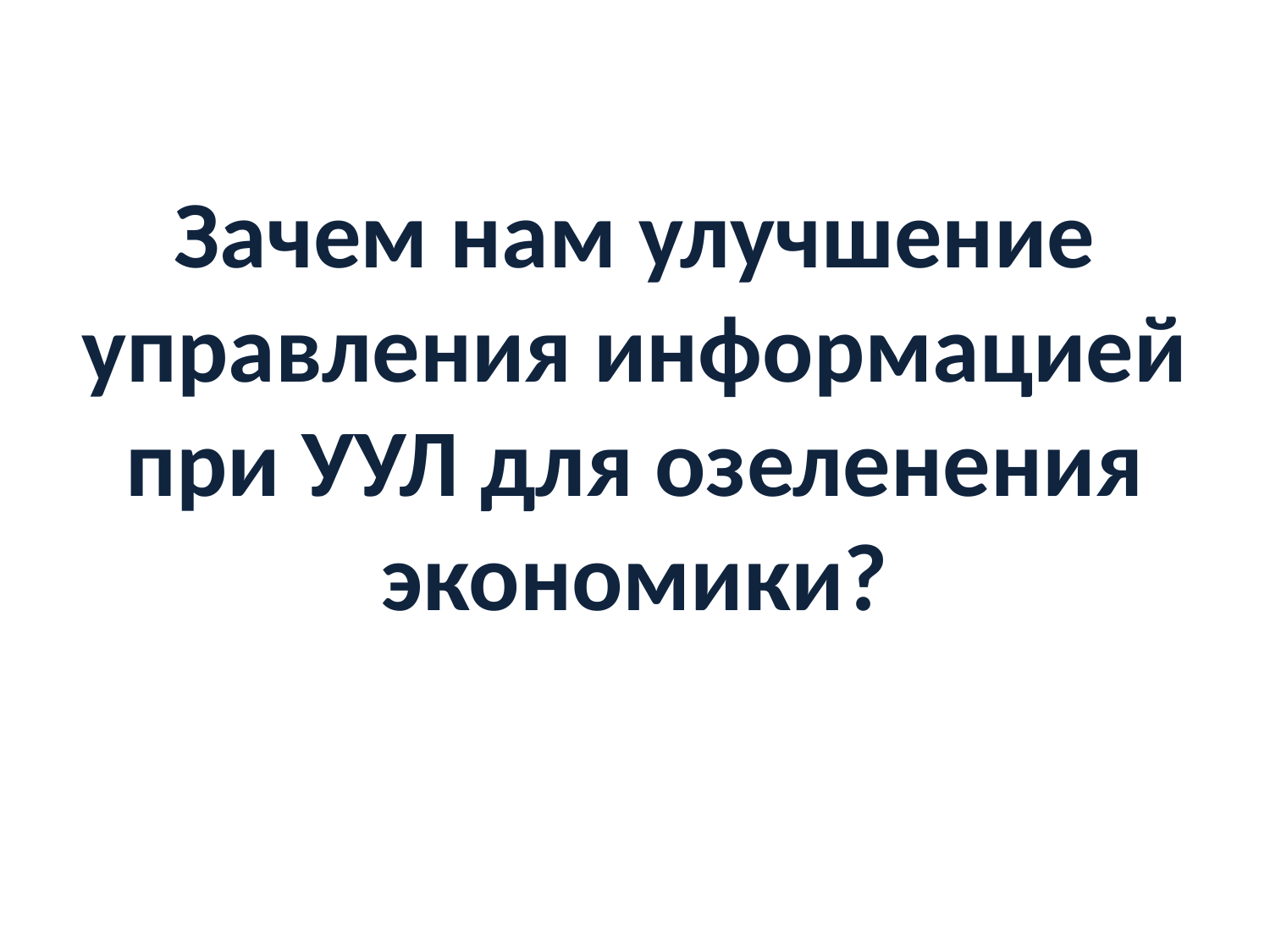

Зачем нам улучшение управления информацией при УУЛ для озеленения экономики?